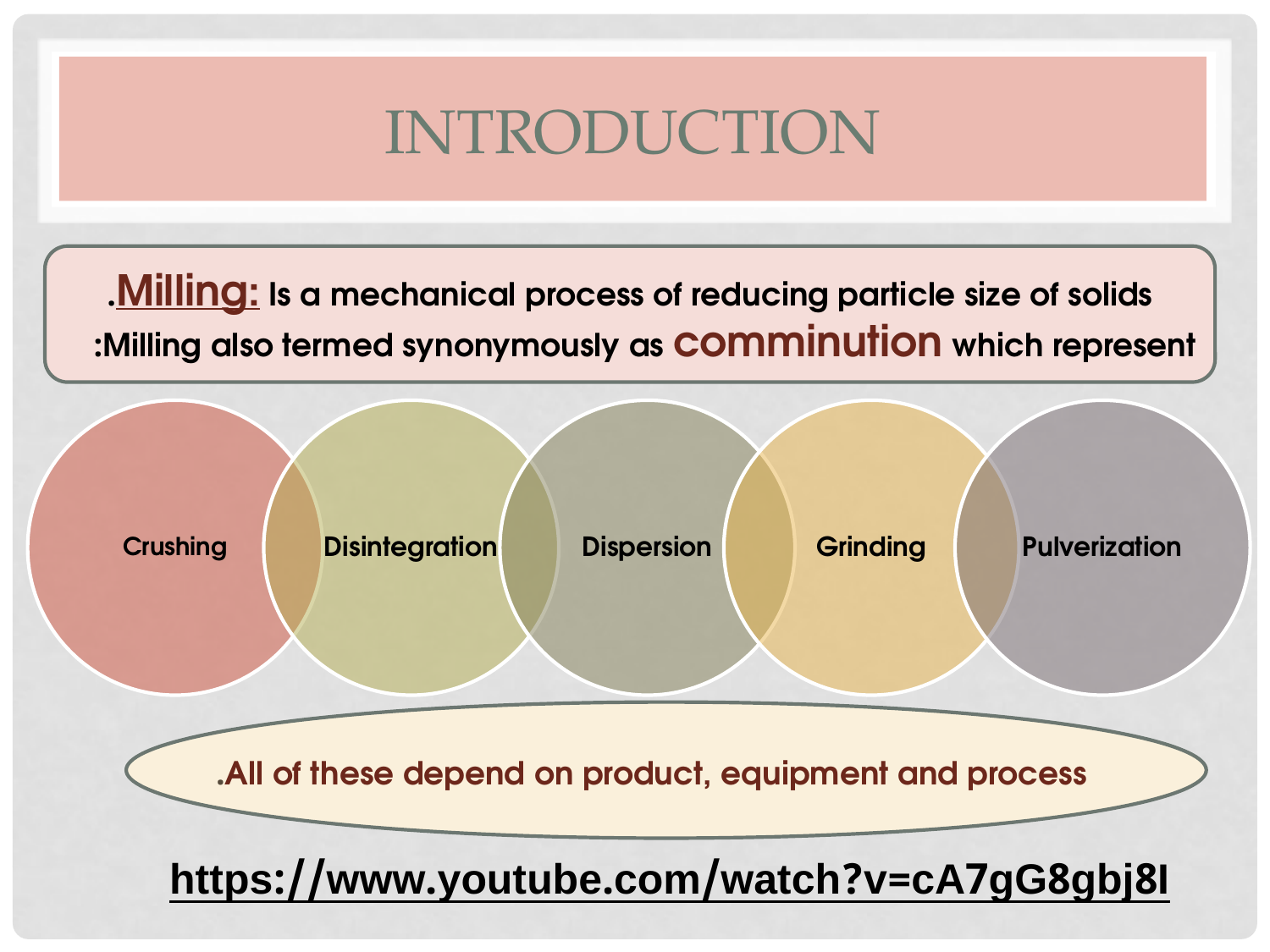

# Introduction
Milling: Is a mechanical process of reducing particle size of solids.
Milling also termed synonymously as comminution which represent:
Crushing
Disintegration
Dispersion
Grinding
Pulverization

All of these depend on product, equipment and process.
https://www.youtube.com/watch?v=cA7gG8gbj8I